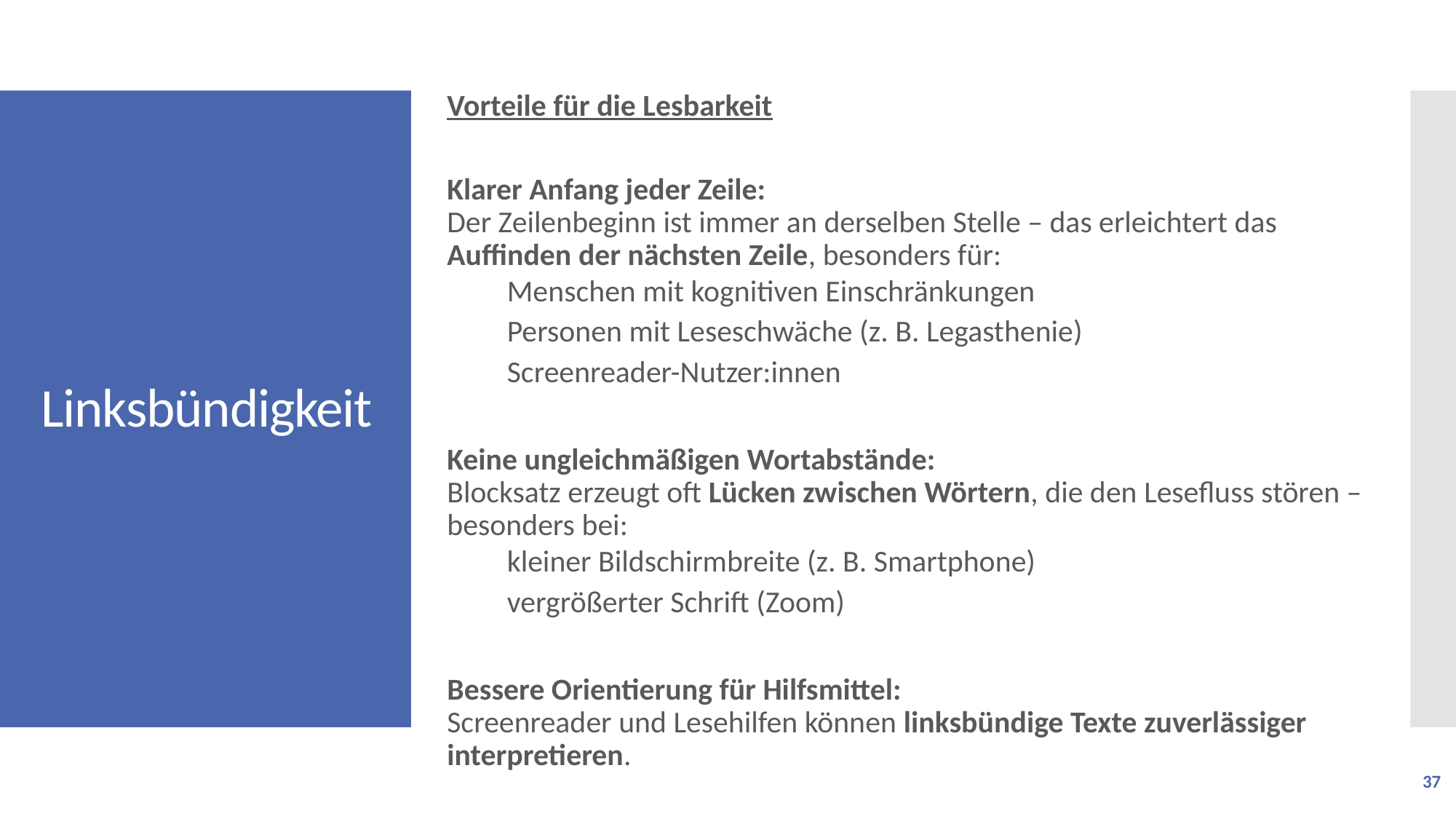

Vorteile für die Lesbarkeit
Klarer Anfang jeder Zeile:
Der Zeilenbeginn ist immer an derselben Stelle – das erleichtert das Auffinden der nächsten Zeile, besonders für:
Menschen mit kognitiven Einschränkungen
Personen mit Leseschwäche (z. B. Legasthenie)
Screenreader-Nutzer:innen
Keine ungleichmäßigen Wortabstände:
Blocksatz erzeugt oft Lücken zwischen Wörtern, die den Lesefluss stören – besonders bei:
kleiner Bildschirmbreite (z. B. Smartphone)
vergrößerter Schrift (Zoom)
Bessere Orientierung für Hilfsmittel:
Screenreader und Lesehilfen können linksbündige Texte zuverlässiger interpretieren.

# Linksbündigkeit
37